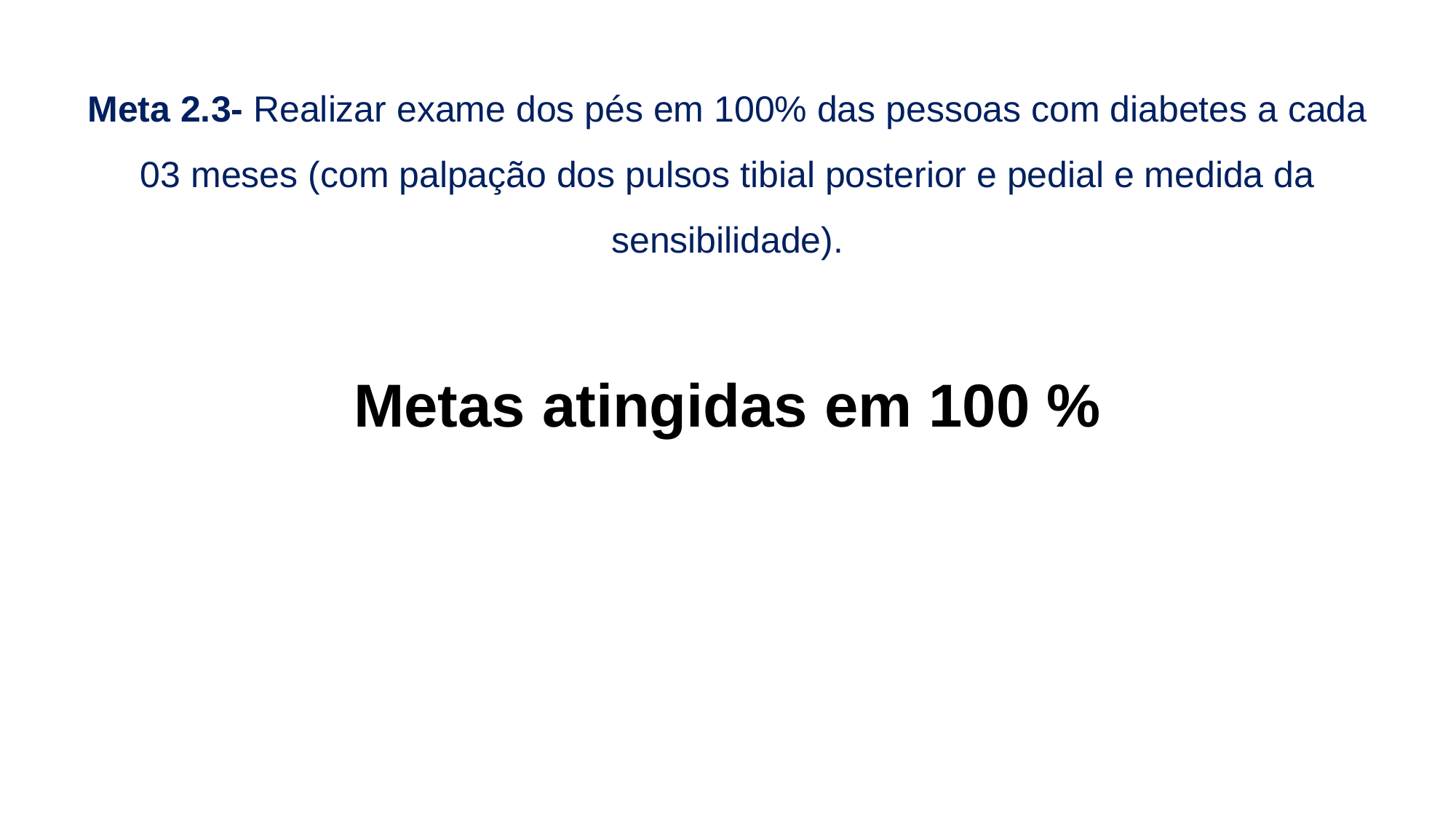

# Meta 2.3- Realizar exame dos pés em 100% das pessoas com diabetes a cada 03 meses (com palpação dos pulsos tibial posterior e pedial e medida da sensibilidade).

Metas atingidas em 100 %